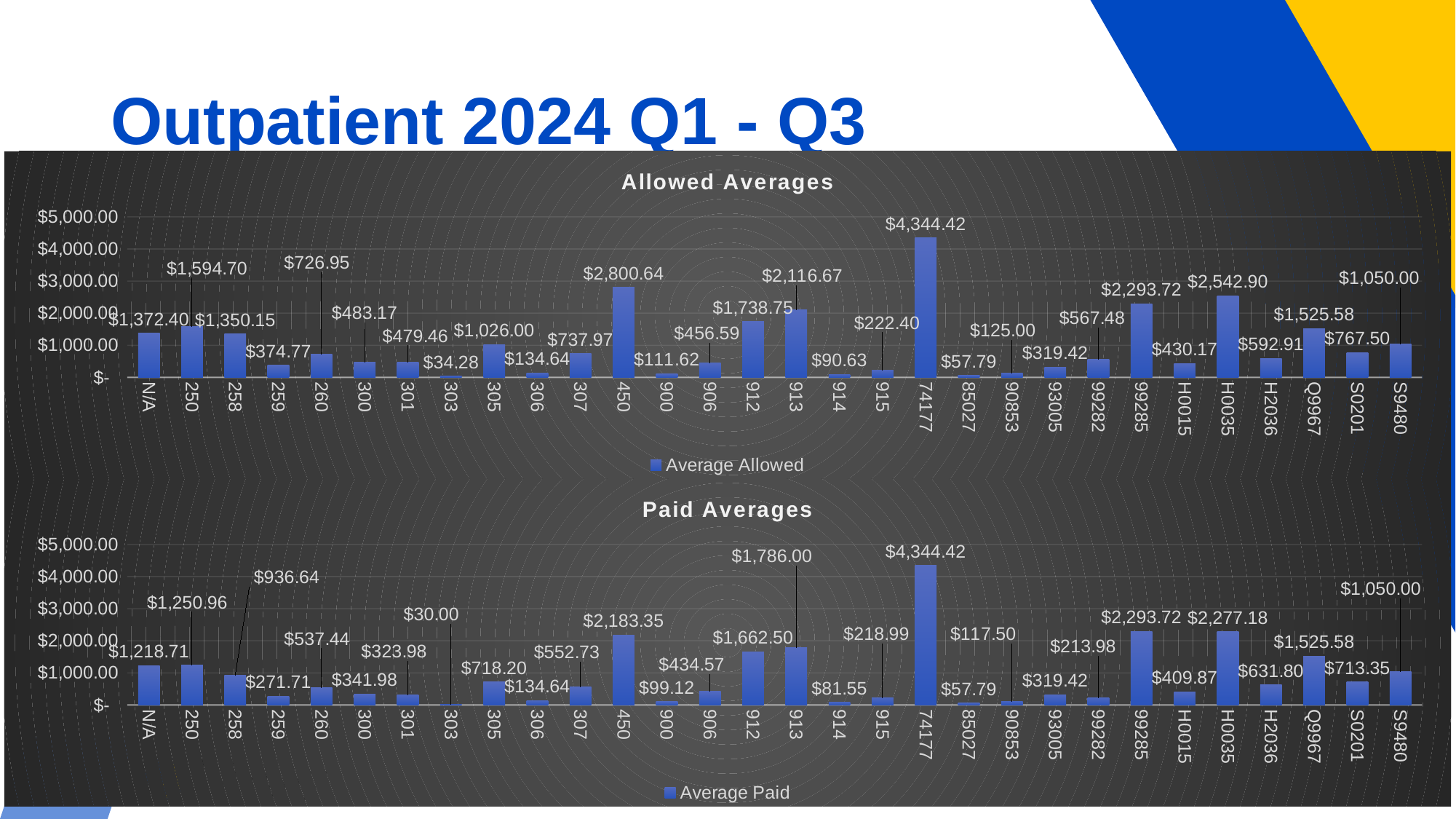

# Outpatient 2024 Q1 - Q3

### Chart: Allowed Averages

| Category | Average Allowed |
|---|---|
| N/A | 1372.395796 |
| 250 | 1594.698 |
| 258 | 1350.15 |
| 259 | 374.77 |
| 260 | 726.946 |
| 300 | 483.1652381 |
| 301 | 479.4585714 |
| 303 | 34.28 |
| 305 | 1026.0 |
| 306 | 134.64 |
| 307 | 737.97 |
| 450 | 2800.635 |
| 900 | 111.619 |
| 906 | 456.5909091 |
| 912 | 1738.75 |
| 913 | 2116.666667 |
| 914 | 90.62571429 |
| 915 | 222.3985714 |
| 74177 | 4344.42 |
| 85027 | 57.79 |
| 90853 | 125.0 |
| 93005 | 319.42 |
| 99282 | 567.48 |
| 99285 | 2293.72 |
| H0015 | 430.1658594 |
| H0035 | 2542.895517 |
| H2036 | 592.9073276 |
| Q9967 | 1525.58 |
| S0201 | 767.5 |
| S9480 | 1050.0 |

### Chart: Paid Averages

| Category | Average Paid |
|---|---|
| N/A | 1218.705429 |
| 250 | 1250.959333 |
| 258 | 936.64 |
| 259 | 271.71 |
| 260 | 537.444 |
| 300 | 341.9752381 |
| 301 | 323.9804762 |
| 303 | 30.0 |
| 305 | 718.2 |
| 306 | 134.64 |
| 307 | 552.73 |
| 450 | 2183.346429 |
| 900 | 99.119 |
| 906 | 434.5713636 |
| 912 | 1662.5 |
| 913 | 1786.0 |
| 914 | 81.552 |
| 915 | 218.9904762 |
| 74177 | 4344.42 |
| 85027 | 57.79 |
| 90853 | 117.5 |
| 93005 | 319.42 |
| 99282 | 213.98 |
| 99285 | 2293.72 |
| H0015 | 409.8738281 |
| H0035 | 2277.177143 |
| H2036 | 631.7996552 |
| Q9967 | 1525.58 |
| S0201 | 713.35 |
| S9480 | 1050.0 |